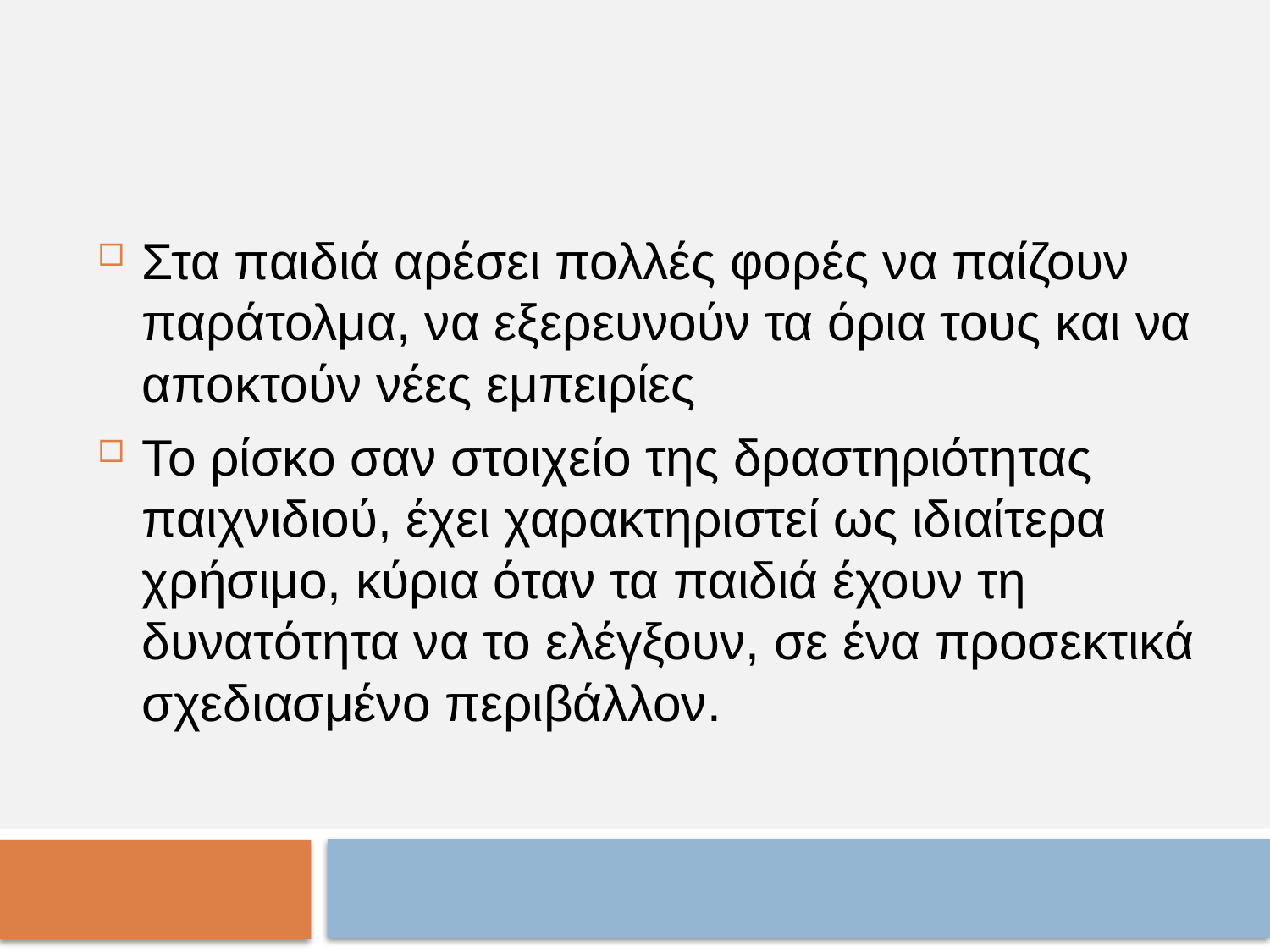

Στα παιδιά αρέσει πολλές φορές να παίζουν παράτολμα, να εξερευνούν τα όρια τους και να αποκτούν νέες εμπειρίες
Το ρίσκο σαν στοιχείο της δραστηριότητας παιχνιδιού, έχει χαρακτηριστεί ως ιδιαίτερα  χρήσιμο, κύρια όταν τα παιδιά έχουν τη δυνατότητα να το ελέγξουν, σε ένα προσεκτικά σχεδιασμένο περιβάλλον.